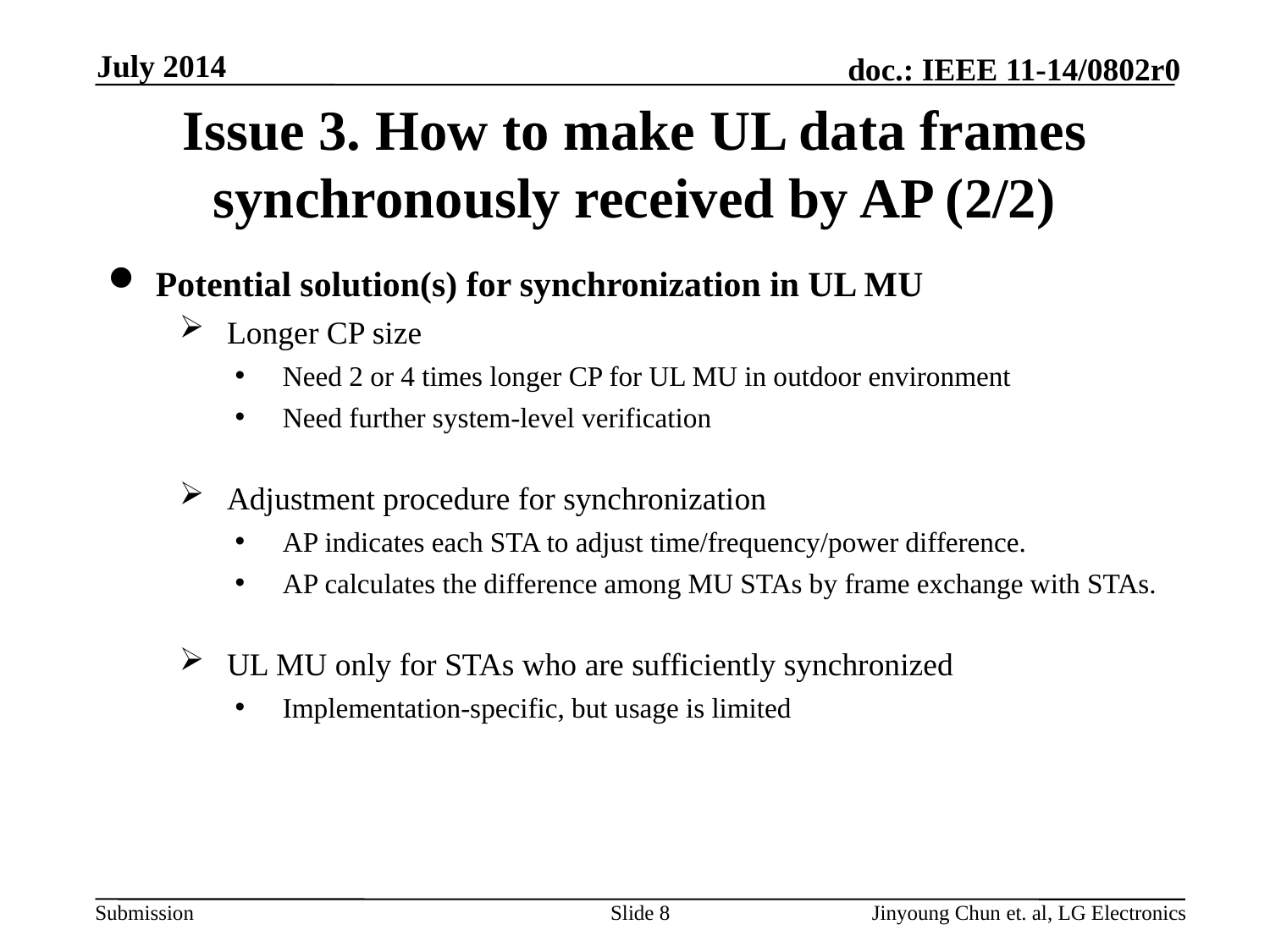

July 2014
# Issue 3. How to make UL data frames synchronously received by AP (2/2)
Potential solution(s) for synchronization in UL MU
Longer CP size
Need 2 or 4 times longer CP for UL MU in outdoor environment
Need further system-level verification

Adjustment procedure for synchronization
AP indicates each STA to adjust time/frequency/power difference.
AP calculates the difference among MU STAs by frame exchange with STAs.

UL MU only for STAs who are sufficiently synchronized
Implementation-specific, but usage is limited
Slide 8
Jinyoung Chun et. al, LG Electronics